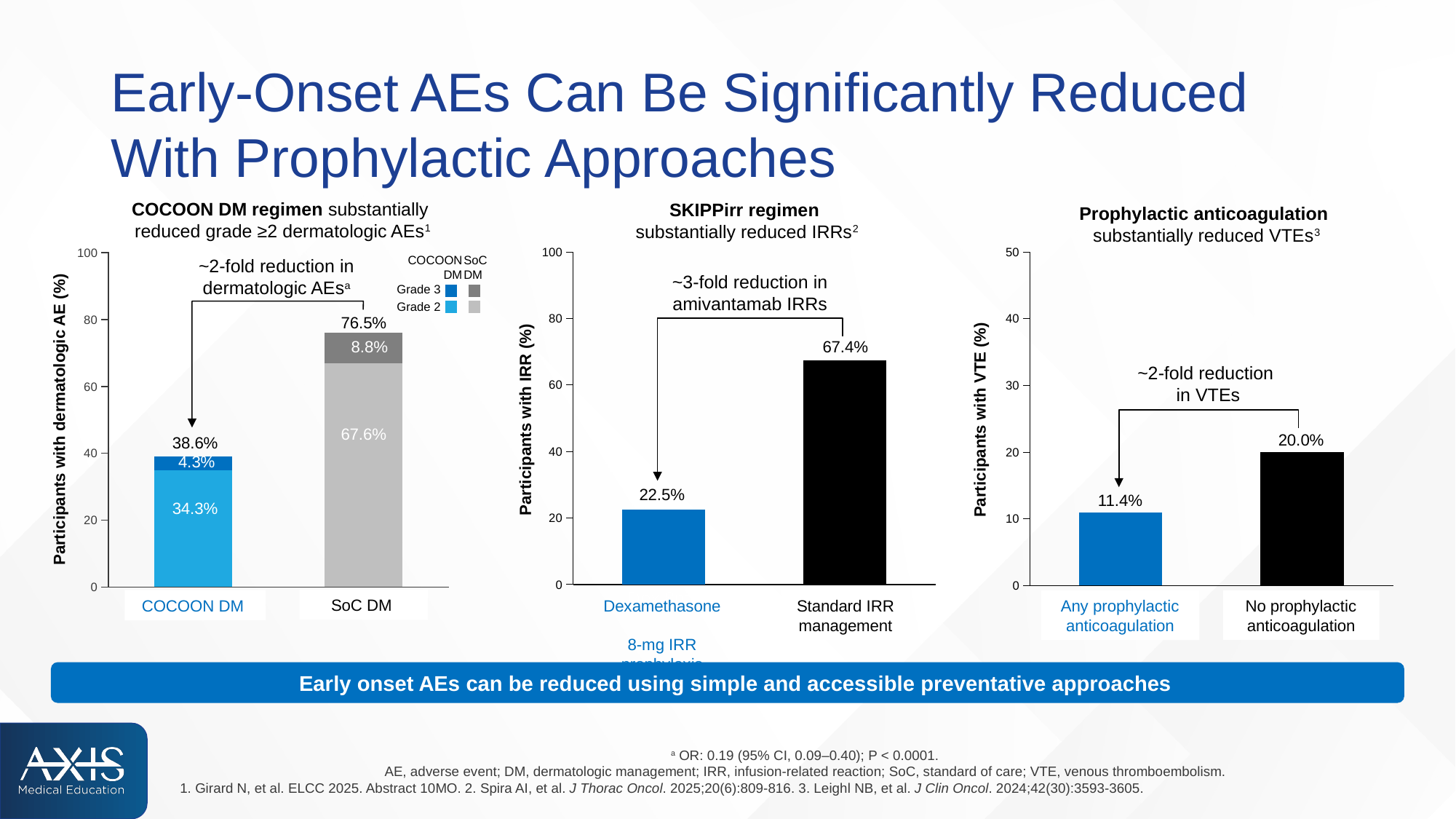

# Early-Onset AEs Can Be Significantly Reduced With Prophylactic Approaches
COCOON DM regimen substantially
reduced grade ≥2 dermatologic AEs1
SKIPPirr regimen
substantially reduced IRRs2
Prophylactic anticoagulation
substantially reduced VTEs3

### Chart

| Category | Series 2 | Series 1 |
|---|---|---|
| Enhanced | 35.0 | 4.0 |
| SoC | 67.0 | 9.0 |

### Chart

| Category | Derm AE |
|---|---|
| Dex 8mg | 22.5 |
| Std IRR | 67.4 |

### Chart

| Category | VTE |
|---|---|
| AC | 11.0 |
| No AC | 20.0 |
COCOON DM
SoC
DM
~2-fold reduction in dermatologic AEsa
~3-fold reduction in amivantamab IRRs
 Grade 3
Grade 2

76.5%

8.8%
67.4%
~2-fold reduction
in VTEs
Participants with dermatologic AE (%)
Participants with VTE (%)
Participants with IRR (%)

67.6%
20.0%
38.6%
4.3%
22.5%
11.4%
34.3%
SoC DM
COCOON DM
Dexamethasone
8-mg IRR prophylaxis
Any prophylactic anticoagulation
Standard IRR
management
No prophylactic anticoagulation
Early onset AEs can be reduced using simple and accessible preventative approaches
a OR: 0.19 (95% CI, 0.09–0.40); P < 0.0001.
AE, adverse event; DM, dermatologic management; IRR, infusion-related reaction; SoC, standard of care; VTE, venous thromboembolism.
1. Girard N, et al. ELCC 2025. Abstract 10MO. 2. Spira AI, et al. J Thorac Oncol. 2025;20(6):809-816. 3. Leighl NB, et al. J Clin Oncol. 2024;42(30):3593-3605.